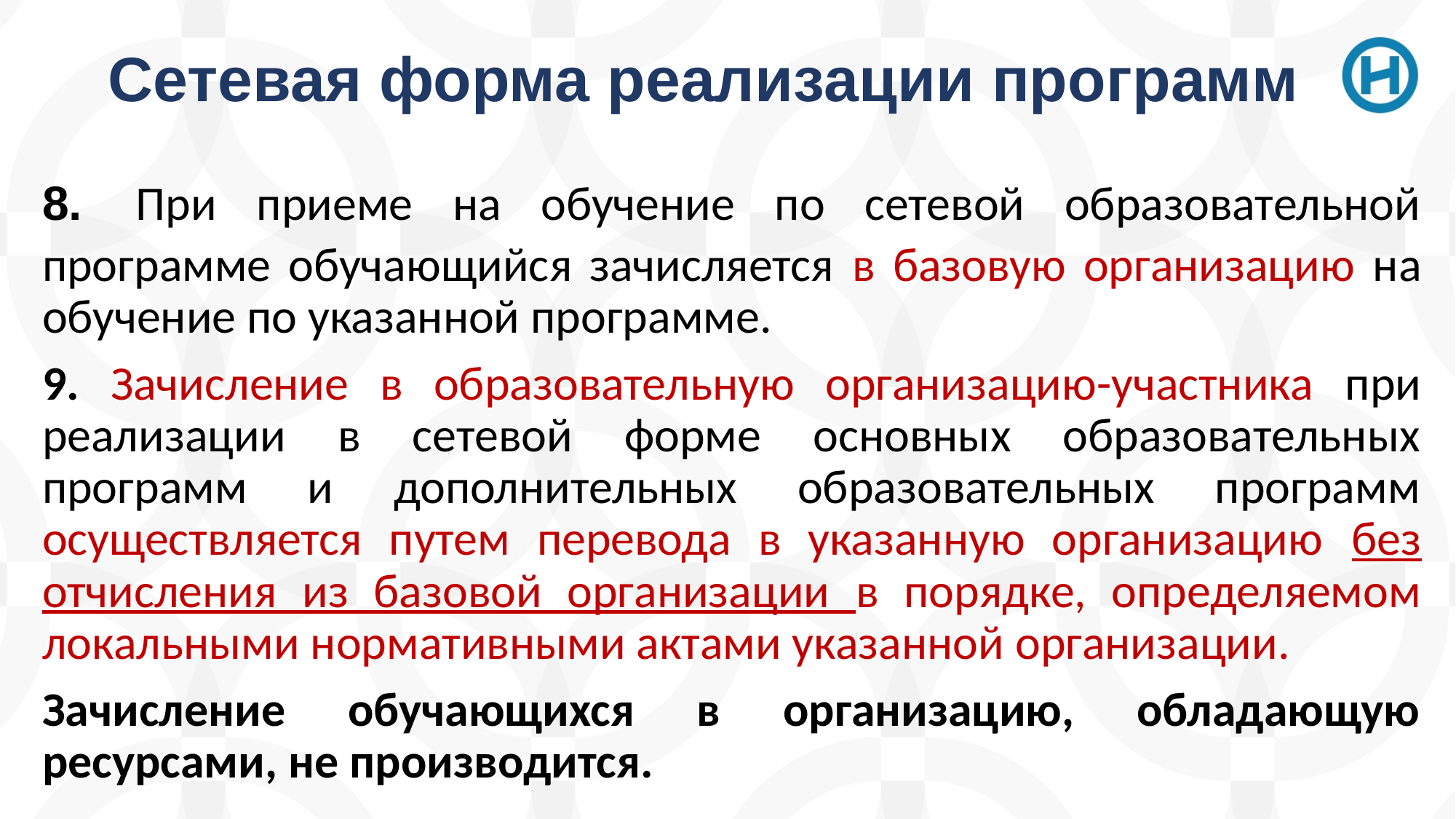

# Сетевая форма реализации программ
8. При приеме на обучение по сетевой образовательной программе обучающийся зачисляется в базовую организацию на обучение по указанной программе.
9. Зачисление в образовательную организацию-участника при реализации в сетевой форме основных образовательных программ и дополнительных образовательных программ осуществляется путем перевода в указанную организацию без отчисления из базовой организации в порядке, определяемом локальными нормативными актами указанной организации.
Зачисление обучающихся в организацию, обладающую ресурсами, не производится.